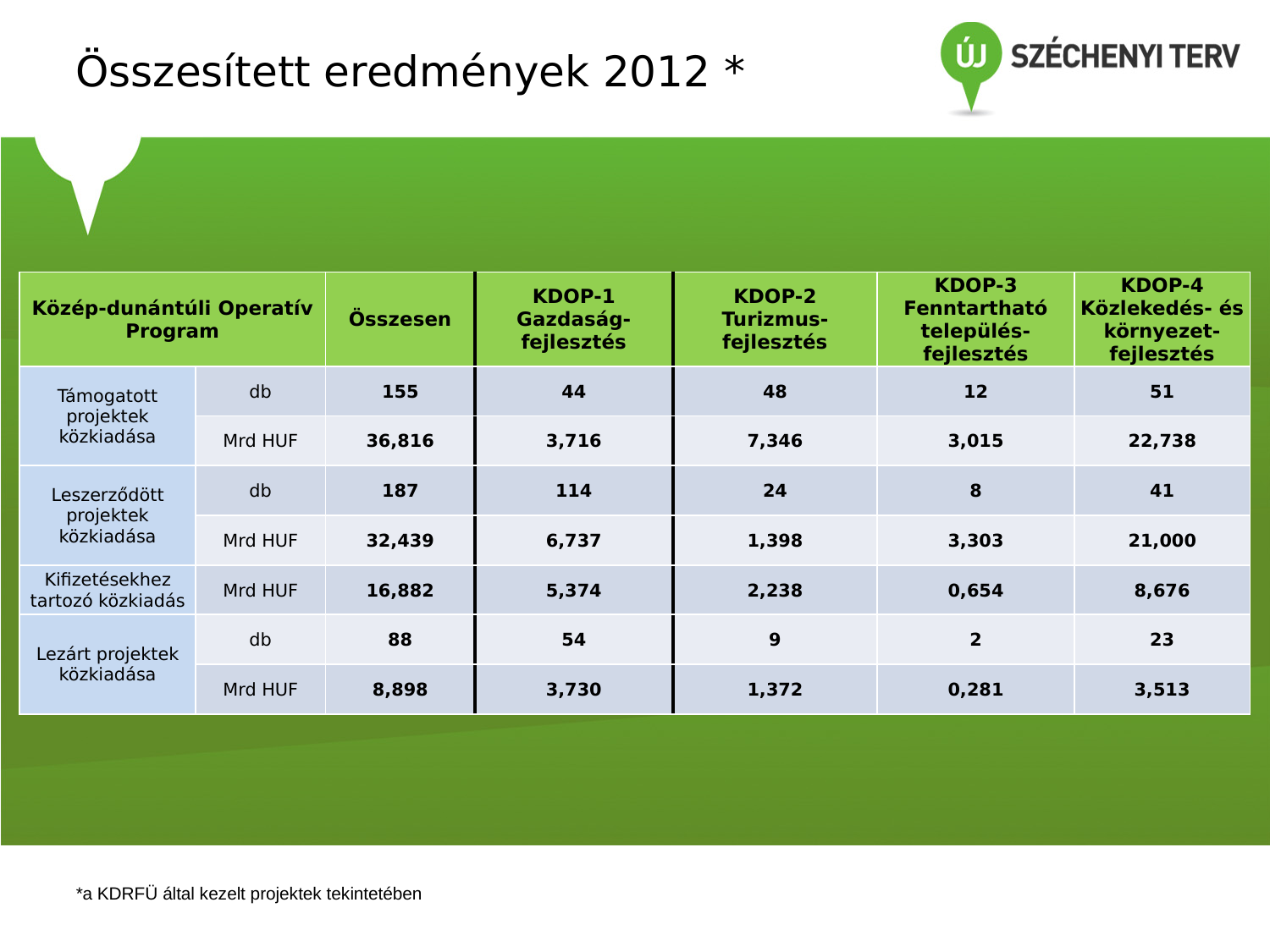

# Összesített eredmények 2012 *
| Közép-dunántúli Operatív Program |  | Összesen | KDOP-1 Gazdaság-fejlesztés | KDOP-2 Turizmus-fejlesztés | KDOP-3 Fenntartható település-fejlesztés | KDOP-4 Közlekedés- és környezet-fejlesztés |
| --- | --- | --- | --- | --- | --- | --- |
| Támogatott projektek közkiadása | db | 155 | 44 | 48 | 12 | 51 |
|  | Mrd HUF | 36,816 | 3,716 | 7,346 | 3,015 | 22,738 |
| Leszerződött projektek közkiadása | db | 187 | 114 | 24 | 8 | 41 |
|  | Mrd HUF | 32,439 | 6,737 | 1,398 | 3,303 | 21,000 |
| Kifizetésekhez tartozó közkiadás | Mrd HUF | 16,882 | 5,374 | 2,238 | 0,654 | 8,676 |
| Lezárt projektek közkiadása | db | 88 | 54 | 9 | 2 | 23 |
|  | Mrd HUF | 8,898 | 3,730 | 1,372 | 0,281 | 3,513 |
*a KDRFÜ által kezelt projektek tekintetében